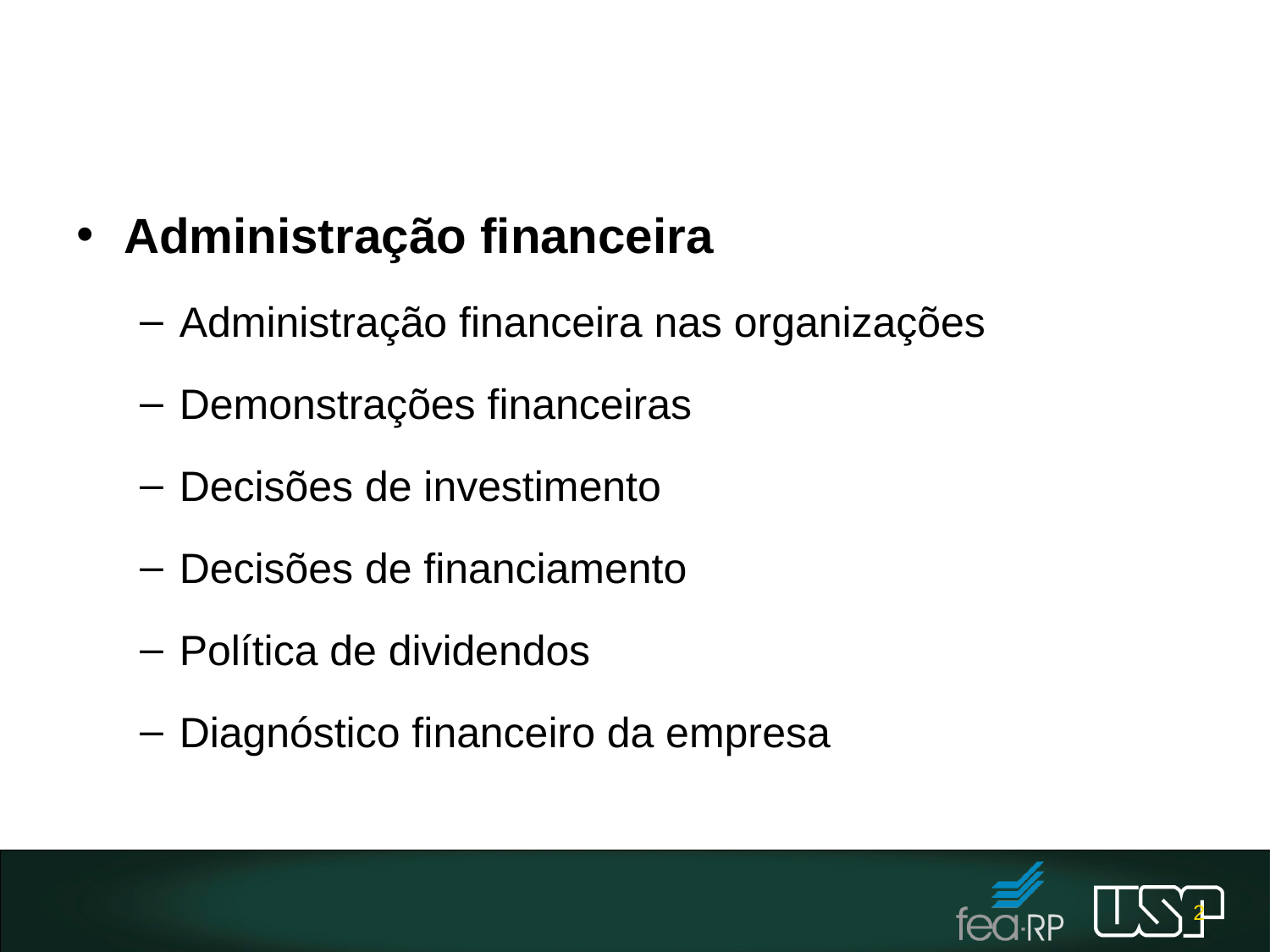

#
Administração financeira
Administração financeira nas organizações
Demonstrações financeiras
Decisões de investimento
Decisões de financiamento
Política de dividendos
Diagnóstico financeiro da empresa
2